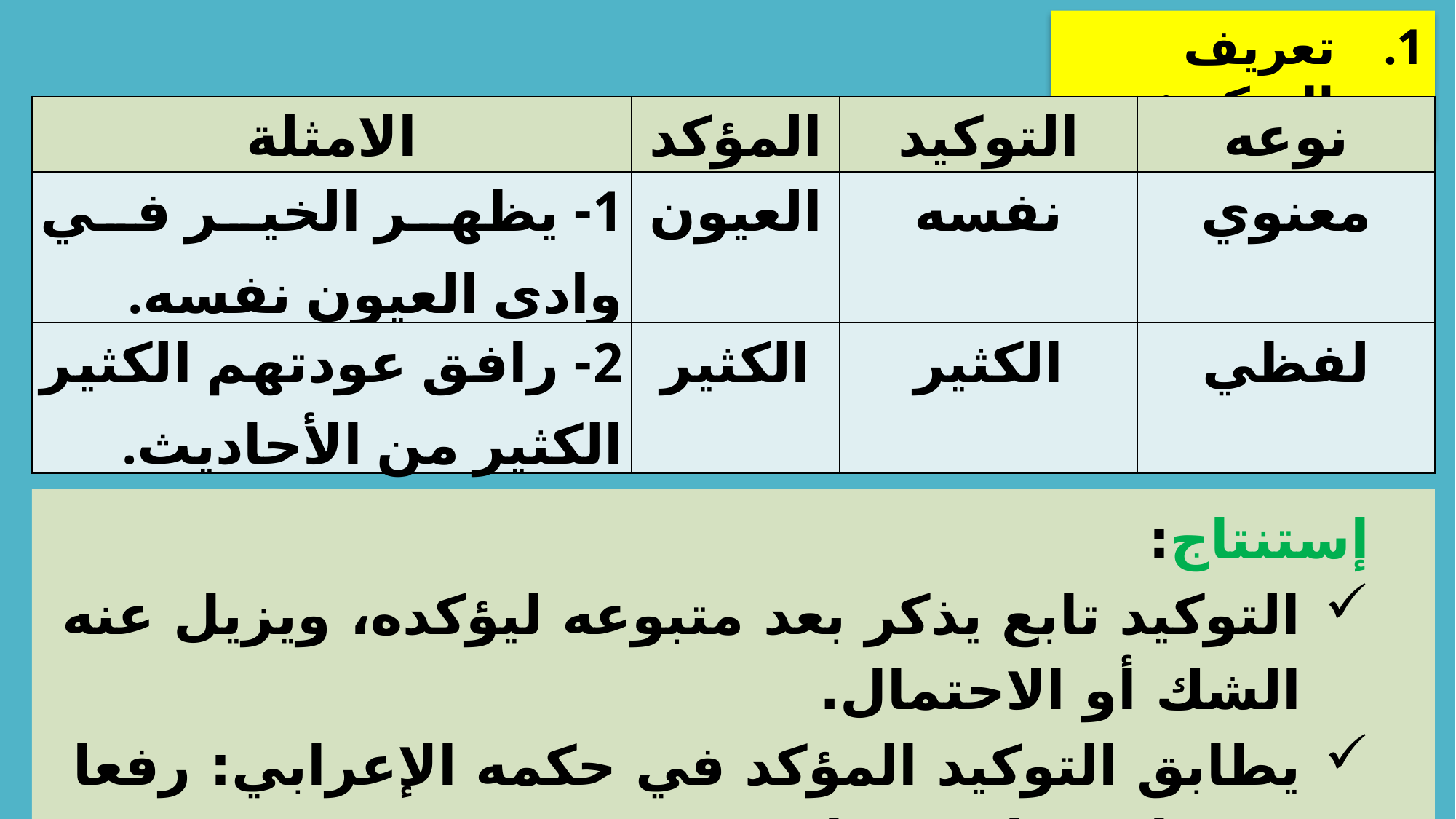

تعريف التوكيد:
| الامثلة | المؤكد | التوكيد | نوعه |
| --- | --- | --- | --- |
| 1- يظهر الخير في وادي العيون نفسه. | العيون | نفسه | معنوي |
| 2- رافق عودتهم الكثير الكثير من الأحاديث. | الكثير | الكثير | لفظي |
إستنتاج:
التوكيد تابع يذكر بعد متبوعه ليؤكده، ويزيل عنه الشك أو الاحتمال.
يطابق التوكيد المؤكد في حكمه الإعرابي: رفعا ونصبا وجرا وجزما.